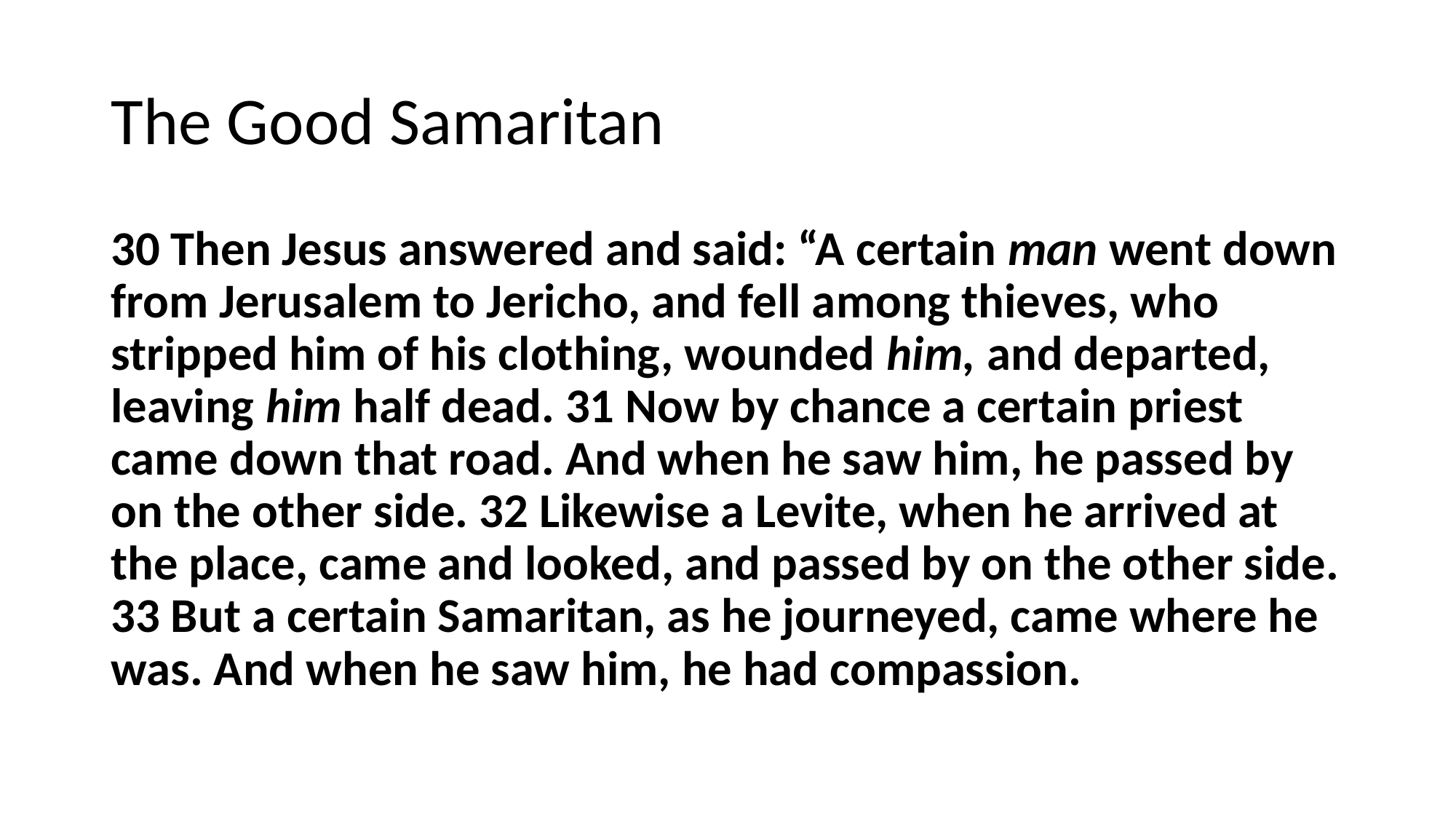

# The Good Samaritan
30 Then Jesus answered and said: “A certain man went down from Jerusalem to Jericho, and fell among thieves, who stripped him of his clothing, wounded him, and departed, leaving him half dead. 31 Now by chance a certain priest came down that road. And when he saw him, he passed by on the other side. 32 Likewise a Levite, when he arrived at the place, came and looked, and passed by on the other side. 33 But a certain Samaritan, as he journeyed, came where he was. And when he saw him, he had compassion.